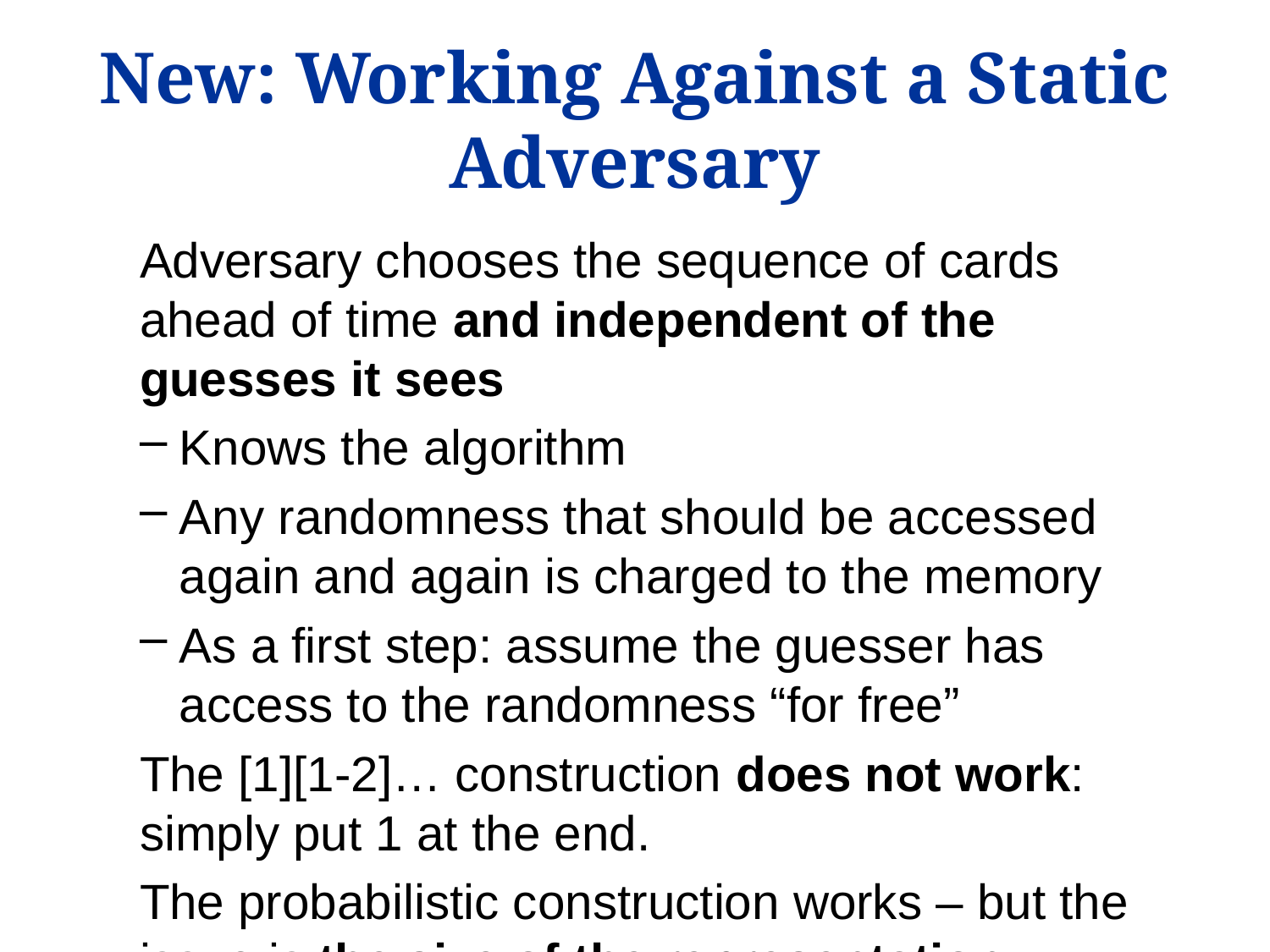

# New: Working Against a Static Adversary
Adversary chooses the sequence of cards ahead of time and independent of the guesses it sees
Knows the algorithm
Any randomness that should be accessed again and again is charged to the memory
As a first step: assume the guesser has access to the randomness “for free”
The [1][1-2]… construction does not work: simply put 1 at the end.
The probabilistic construction works – but the issue is the size of the representation